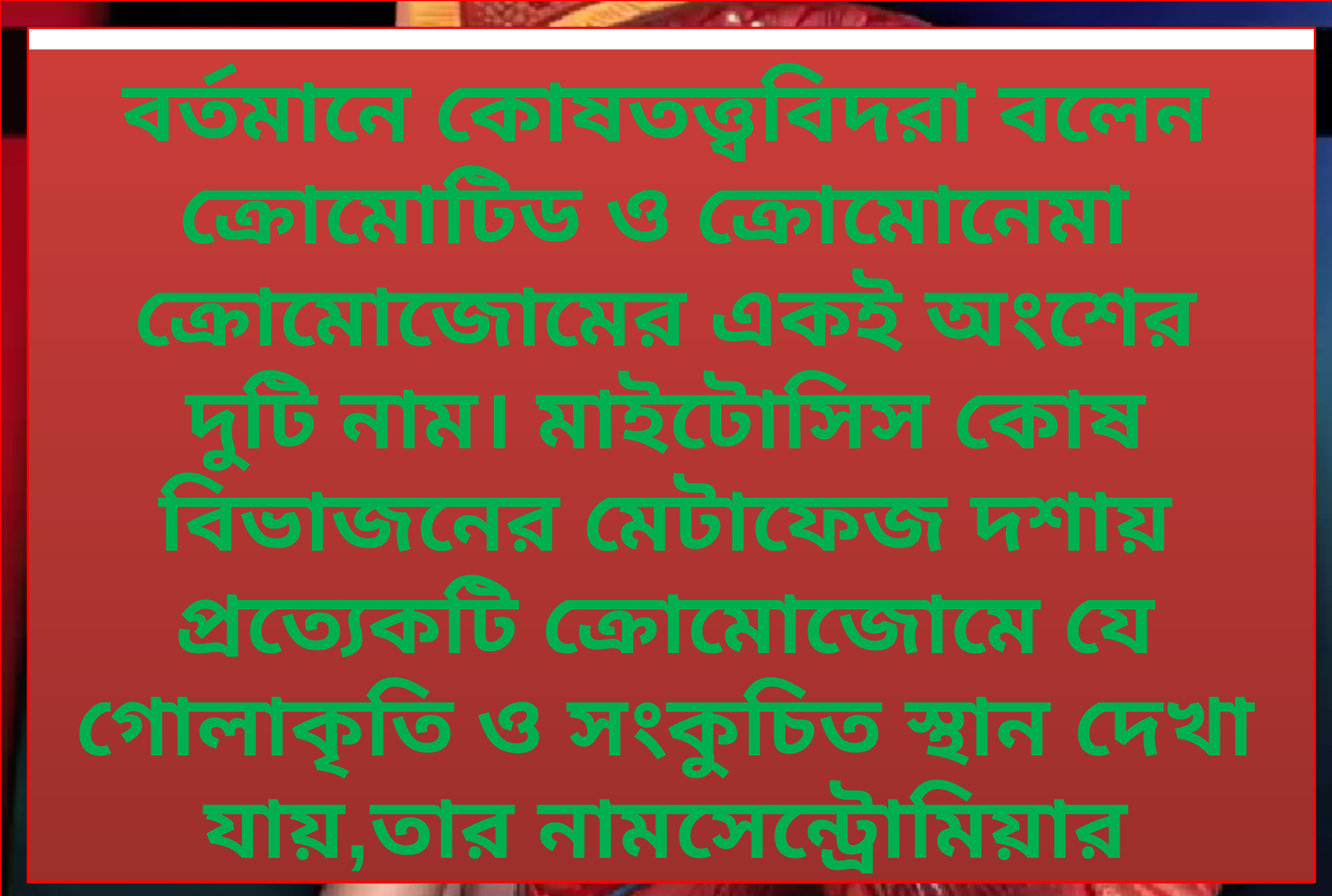

বর্তমানে কোষতত্ত্ববিদরা বলেন
ক্রোমোটিড ও ক্রোমোনেমা
ক্রোমোজোমের একই অংশের
দুটি নাম। মাইটোসিস কোষ
বিভাজনের মেটাফেজ দশায়
প্রত্যেকটি ক্রোমোজোমে যে গোলাকৃতি ও সংকুচিত স্থান দেখা যায়,তার নামসেন্ট্রোমিয়ার